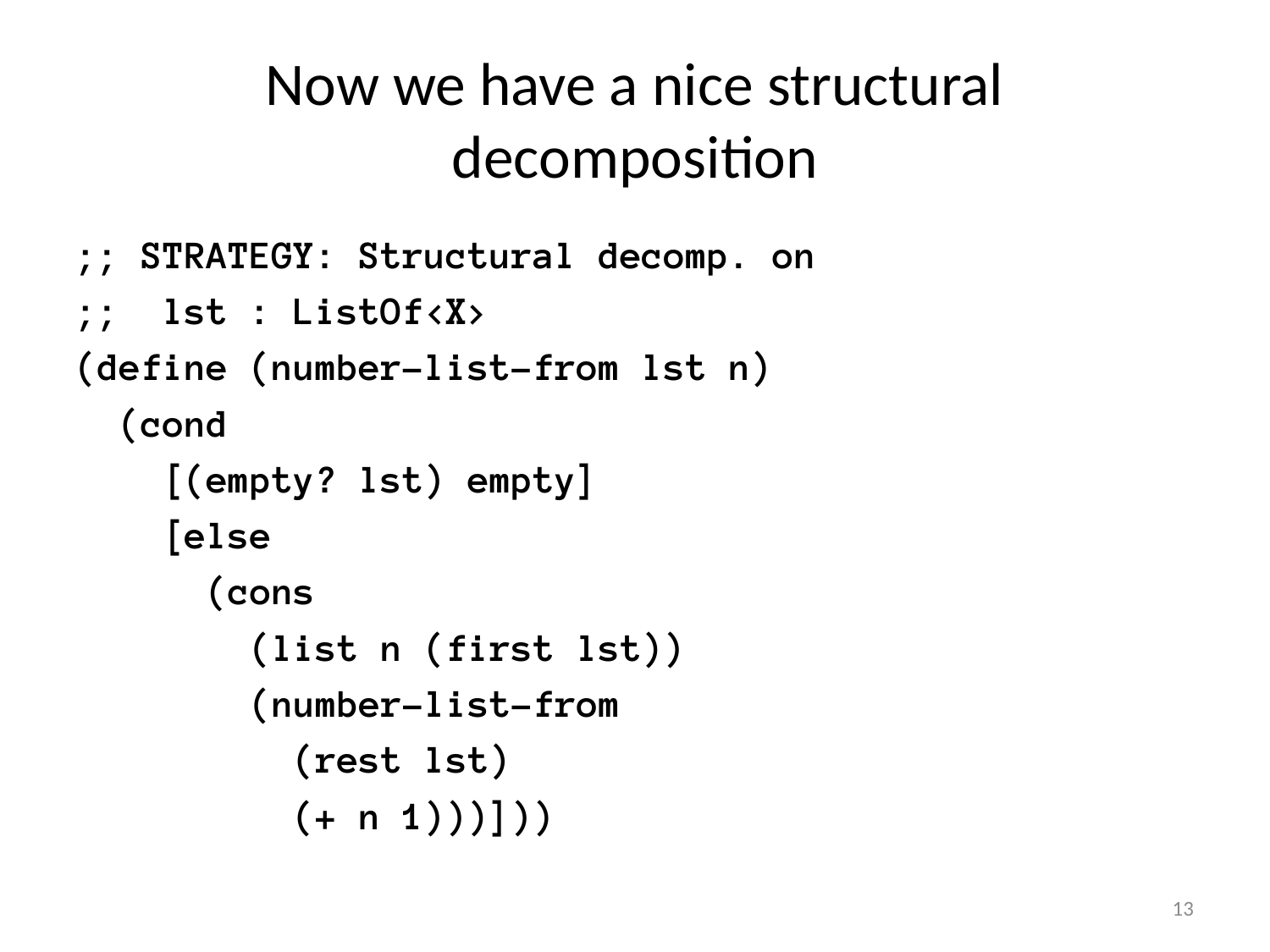

# Now we have a nice structural decomposition
;; STRATEGY: Structural decomp. on
;;  lst : ListOf<X>
(define (number-list-from lst n)
  (cond
    [(empty? lst) empty]
    [else
      (cons
        (list n (first lst))
        (number-list-from
          (rest lst)
          (+ n 1)))]))
13